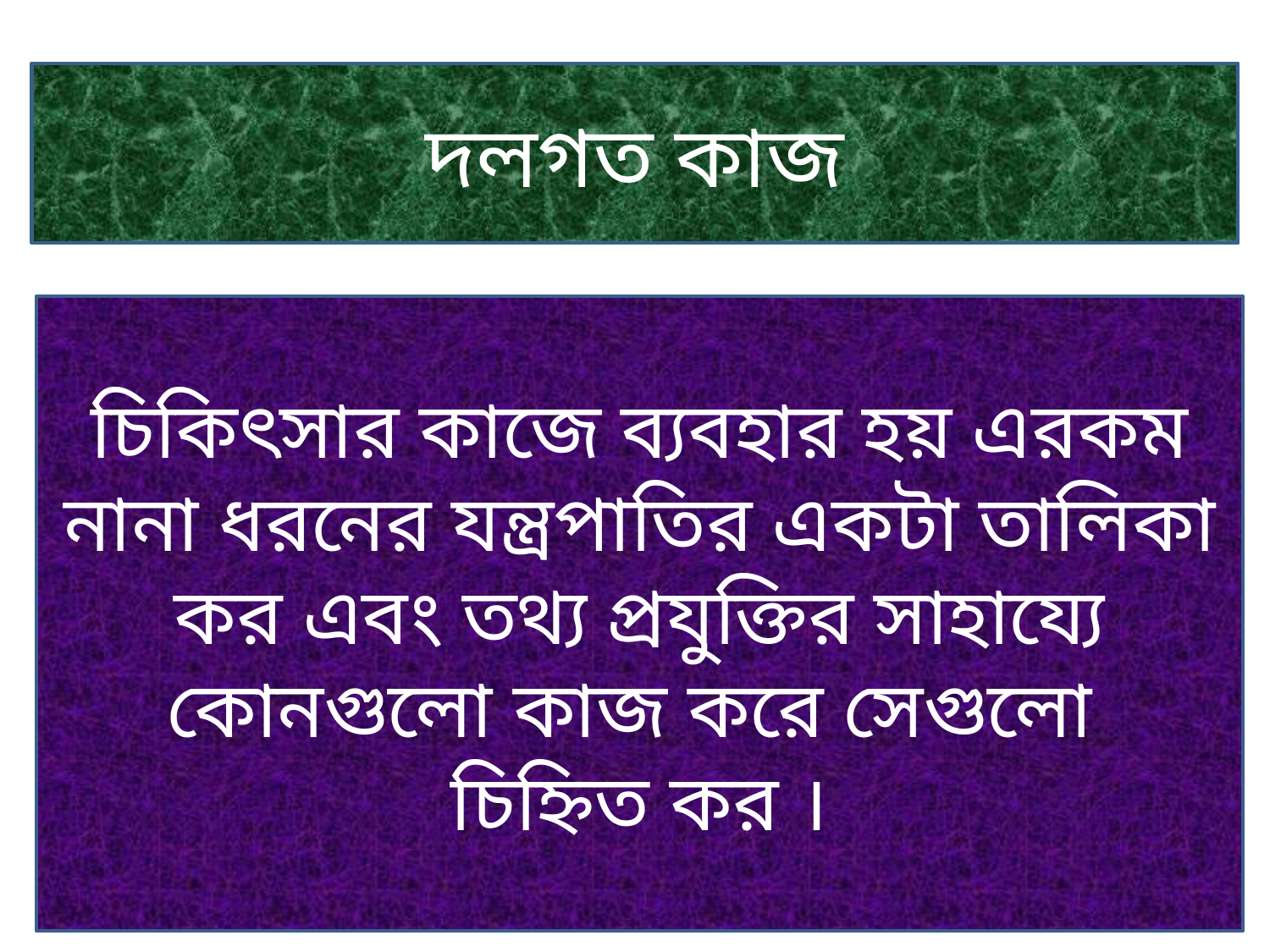

দলগত কাজ
চিকিৎসার কাজে ব্যবহার হয় এরকম নানা ধরনের যন্ত্রপাতির একটা তালিকা কর এবং তথ্য প্রযুক্তির সাহায্যে কোনগুলো কাজ করে সেগুলো
চিহ্নিত কর ।